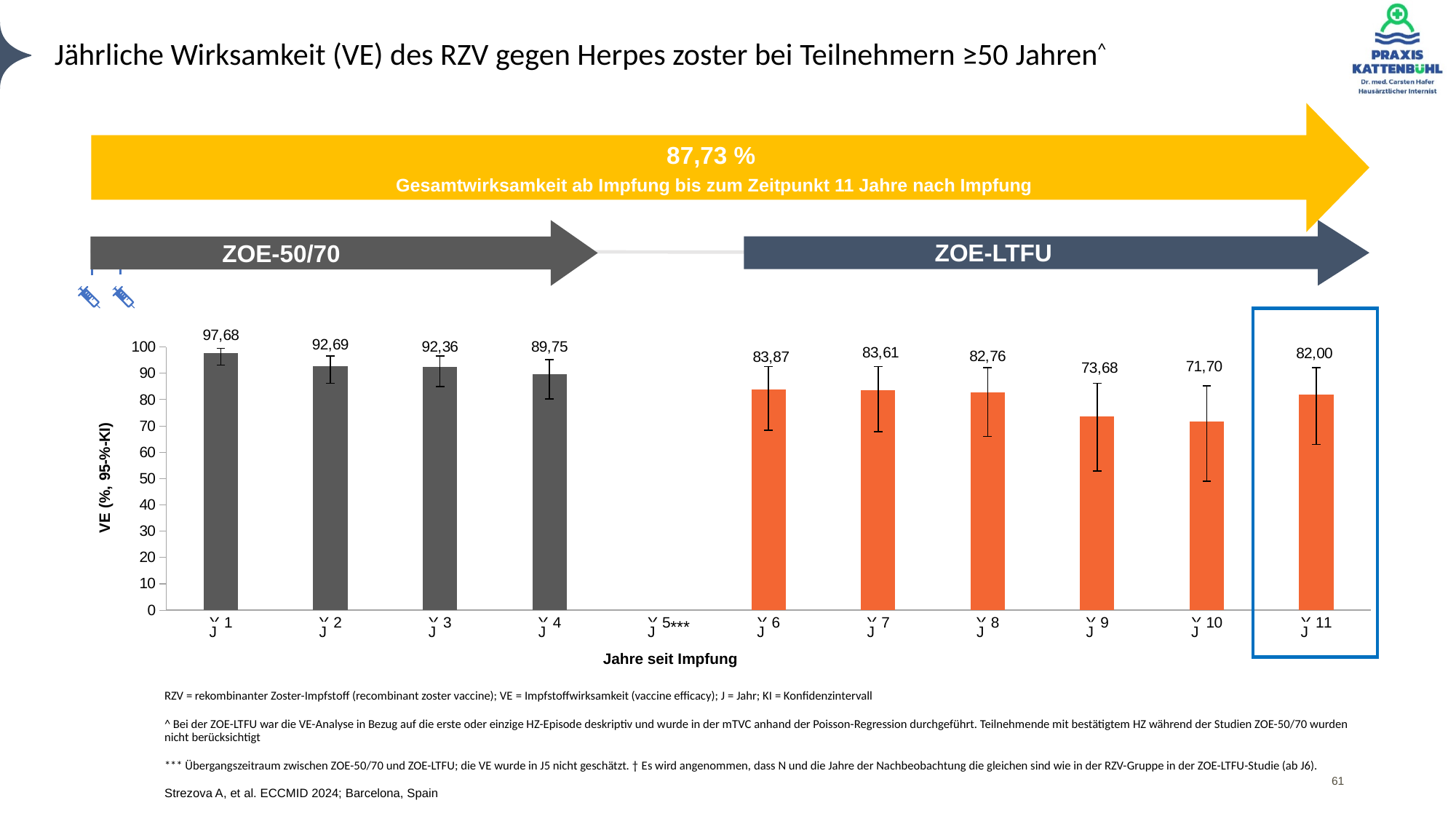

# Jährliche Wirksamkeit (VE) des RZV gegen Herpes zoster bei Teilnehmern ≥50 Jahren^

87,73 %
Gesamtwirksamkeit ab Impfung bis zum Zeitpunkt 11 Jahre nach Impfung

ZOE-LTFU
ZOE-50/70

### Chart

| Category | Vaccine efficacy (%) |
|---|---|
| Y 1 | 97.68 |
| Y 2 | 92.69 |
| Y 3 | 92.36 |
| Y 4 | 89.75 |
| Y 5 | None |
| Y 6 | 83.87 |
| Y 7 | 83.61 |
| Y 8 | 82.76 |
| Y 9 | 73.68 |
| Y 10 | 71.7 |
| Y 11 | 82.0 |
***
J
J
J
J
J
J
J
J
J
J
J
Jahre seit Impfung

RZV = rekombinanter Zoster-Impfstoff (recombinant zoster vaccine); VE = Impfstoffwirksamkeit (vaccine efficacy); J = Jahr; KI = Konfidenzintervall
^ Bei der ZOE-LTFU war die VE-Analyse in Bezug auf die erste oder einzige HZ-Episode deskriptiv und wurde in der mTVC anhand der Poisson-Regression durchgeführt. Teilnehmende mit bestätigtem HZ während der Studien ZOE-50/70 wurden nicht berücksichtigt
*** Übergangszeitraum zwischen ZOE-50/70 und ZOE-LTFU; die VE wurde in J5 nicht geschätzt. † Es wird angenommen, dass N und die Jahre der Nachbeobachtung die gleichen sind wie in der RZV-Gruppe in der ZOE-LTFU-Studie (ab J6).
Strezova A, et al. ECCMID 2024; Barcelona, Spain
61